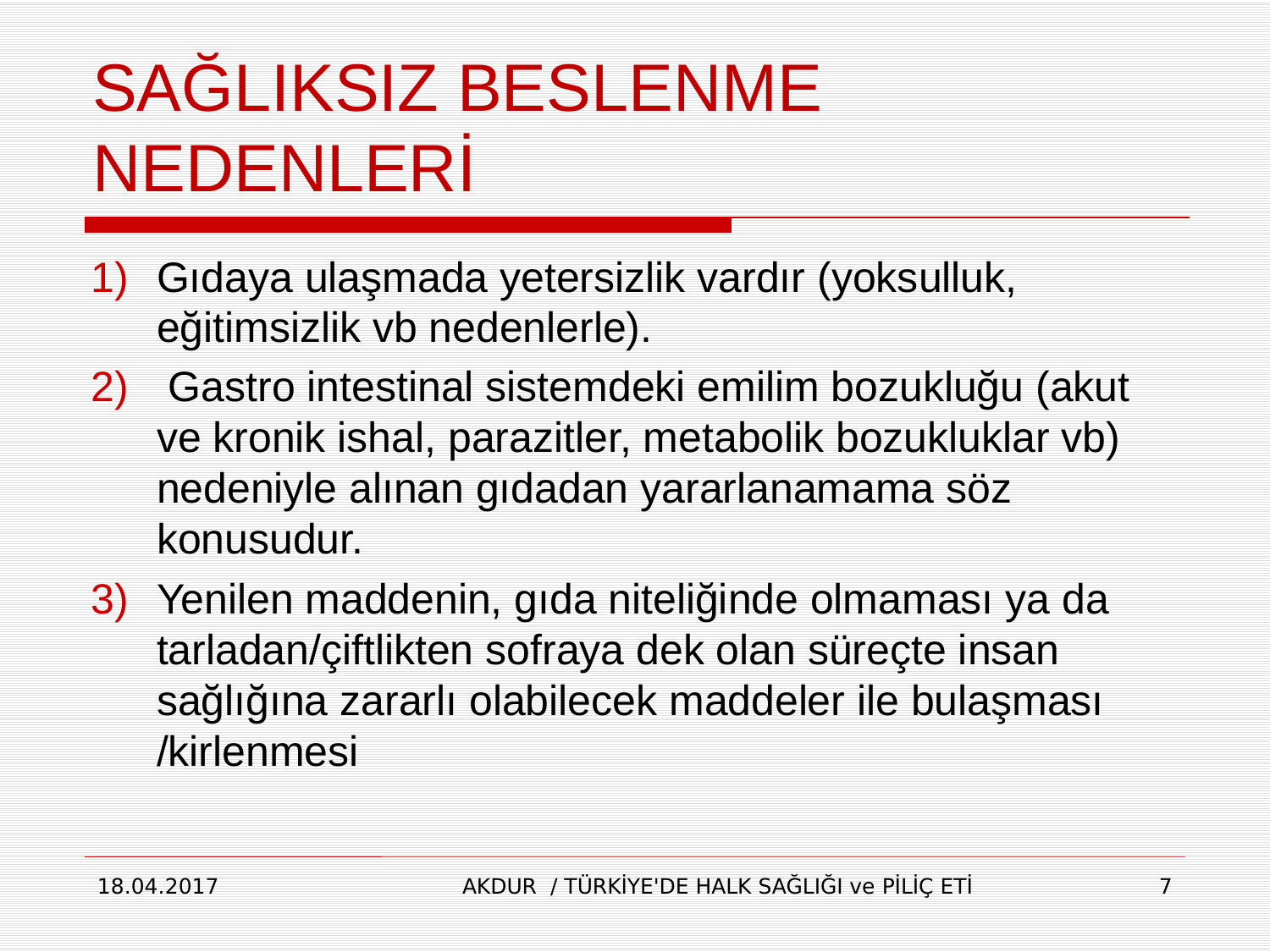

# SAĞLIKSIZ BESLENME NEDENLERİ
Gıdaya ulaşmada yetersizlik vardır (yoksulluk, eğitimsizlik vb nedenlerle).
 Gastro intestinal sistemdeki emilim bozukluğu (akut ve kronik ishal, parazitler, metabolik bozukluklar vb) nedeniyle alınan gıdadan yararlanamama söz konusudur.
Yenilen maddenin, gıda niteliğinde olmaması ya da tarladan/çiftlikten sofraya dek olan süreçte insan sağlığına zararlı olabilecek maddeler ile bulaşması /kirlenmesi
18.04.2017
AKDUR  / TÜRKİYE'DE HALK SAĞLIĞI ve PİLİÇ ETİ
7